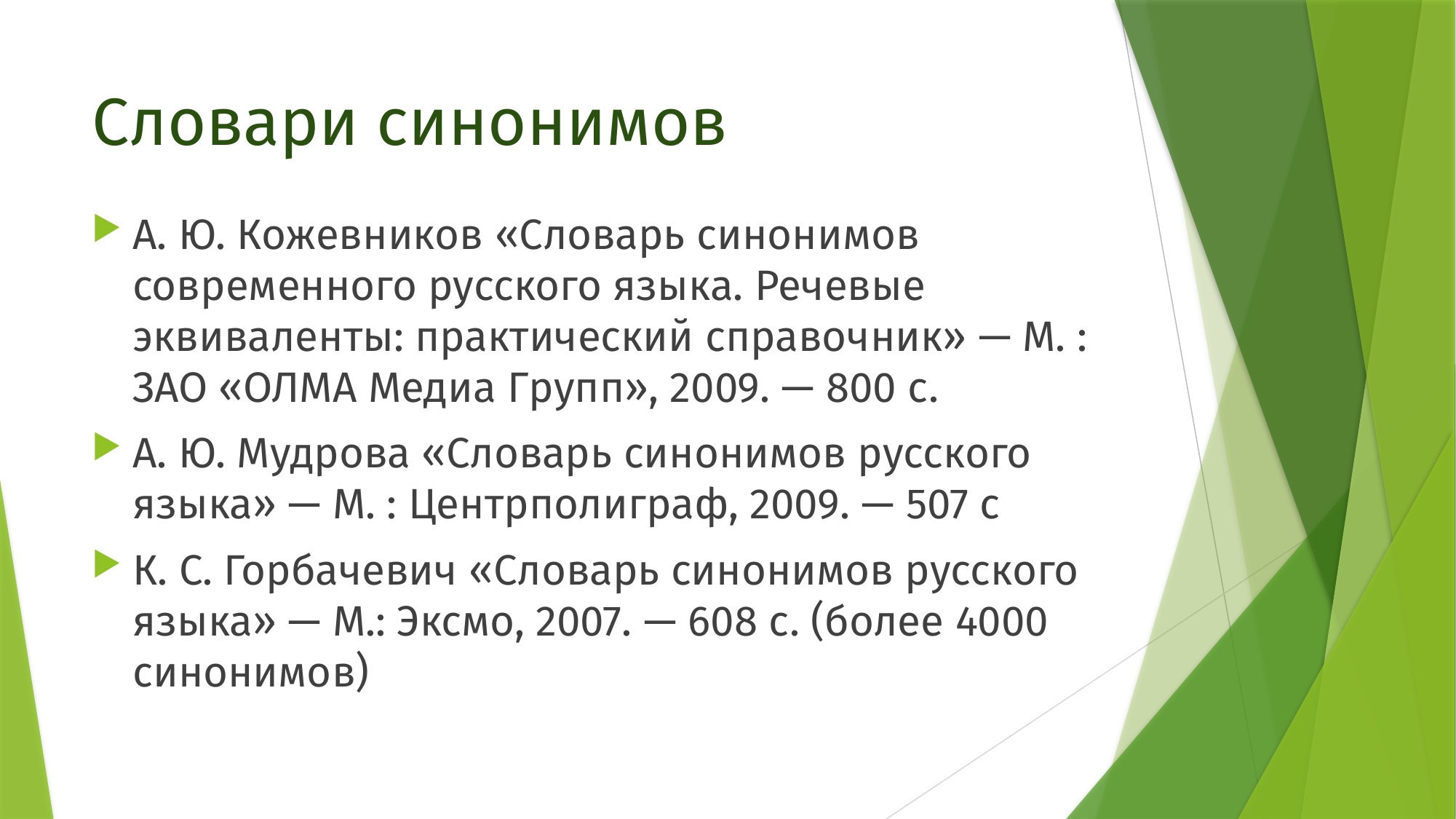

# Словари синонимов
А. Ю. Кожевников «Словарь синонимов современного русского языка. Речевые эквиваленты: практический справочник» — М. : ЗАО «ОЛМА Медиа Групп», 2009. — 800 с.
А. Ю. Мудрова «Словарь синонимов русского языка» — М. : Центрполиграф, 2009. — 507 с
К. С. Горбачевич «Словарь синонимов русского языка» — М.: Эксмо, 2007. — 608 с. (более 4000 синонимов)